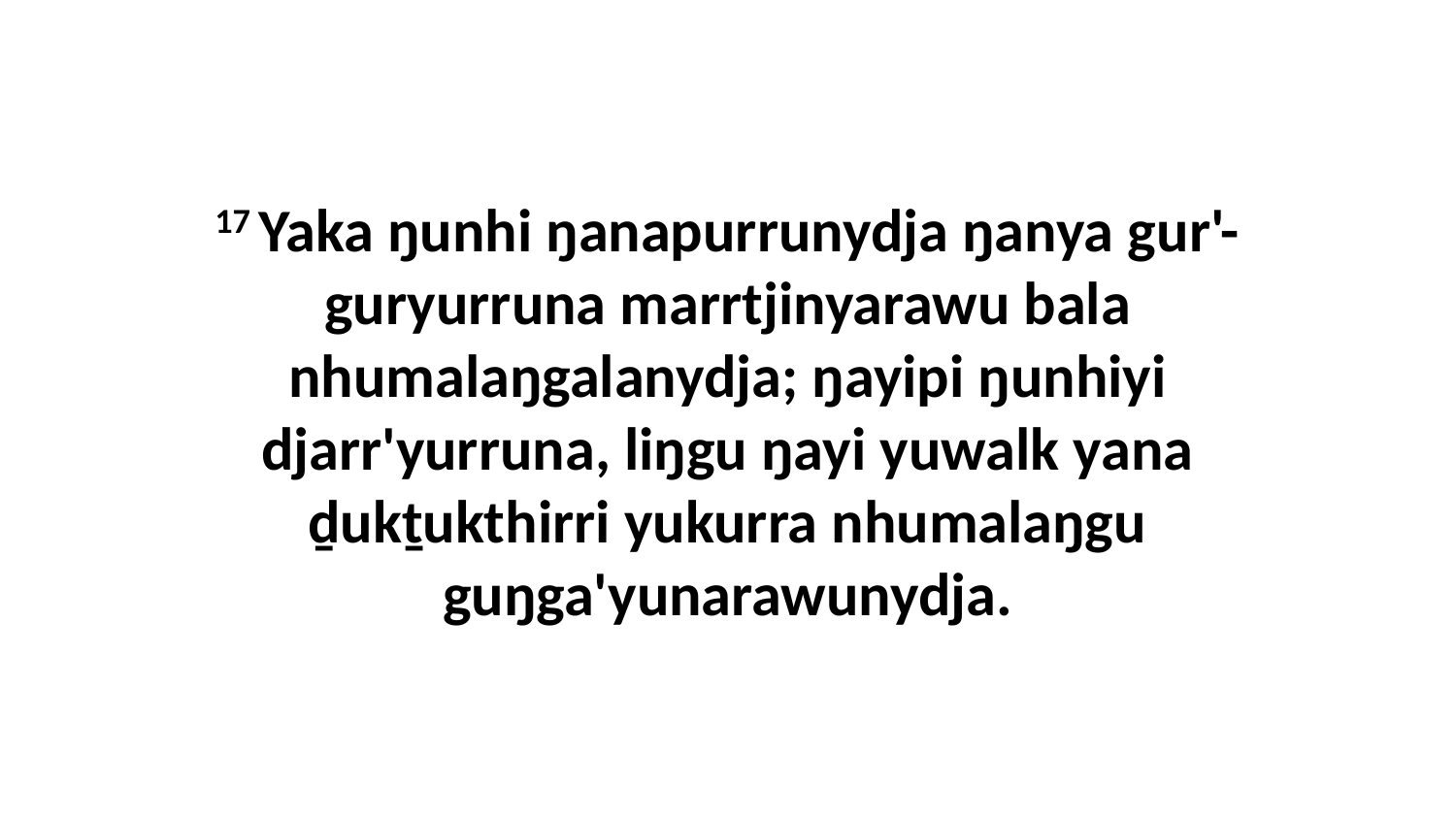

17 Yaka ŋunhi ŋanapurrunydja ŋanya gur'-guryurruna marrtjinyarawu bala nhumalaŋgalanydja; ŋayipi ŋunhiyi djarr'yurruna, liŋgu ŋayi yuwalk yana ḏukṯukthirri yukurra nhumalaŋgu guŋga'yunarawunydja.